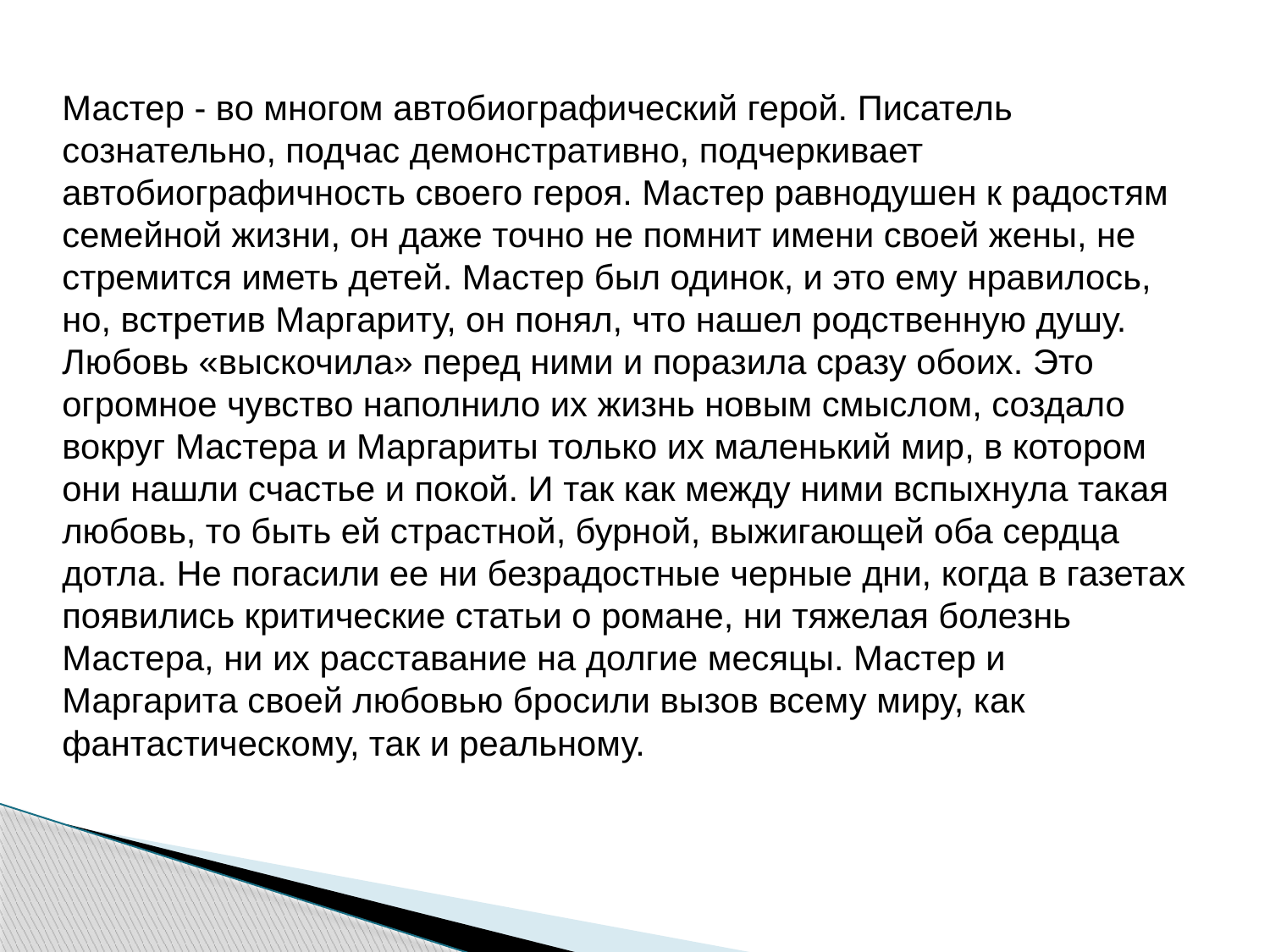

Мастер - во многом автобиографический герой. Писатель сознательно, подчас демонстративно, подчеркивает автобиографичность своего героя. Мастер равнодушен к радостям семейной жизни, он даже точно не помнит имени своей жены, не стремится иметь детей. Мастер был одинок, и это ему нравилось, но, встретив Маргариту, он понял, что нашел родственную душу. Любовь «выскочила» перед ними и поразила сразу обоих. Это огромное чувство наполнило их жизнь новым смыслом, создало вокруг Мастера и Маргариты только их маленький мир, в котором они нашли счастье и покой. И так как между ними вспыхнула такая любовь, то быть ей страстной, бурной, выжигающей оба сердца дотла. Не погасили ее ни безрадостные черные дни, когда в газетах появились критические статьи о романе, ни тяжелая болезнь Мастера, ни их расставание на долгие месяцы. Мастер и Маргарита своей любовью бросили вызов всему миру, как фантастическому, так и реальному.